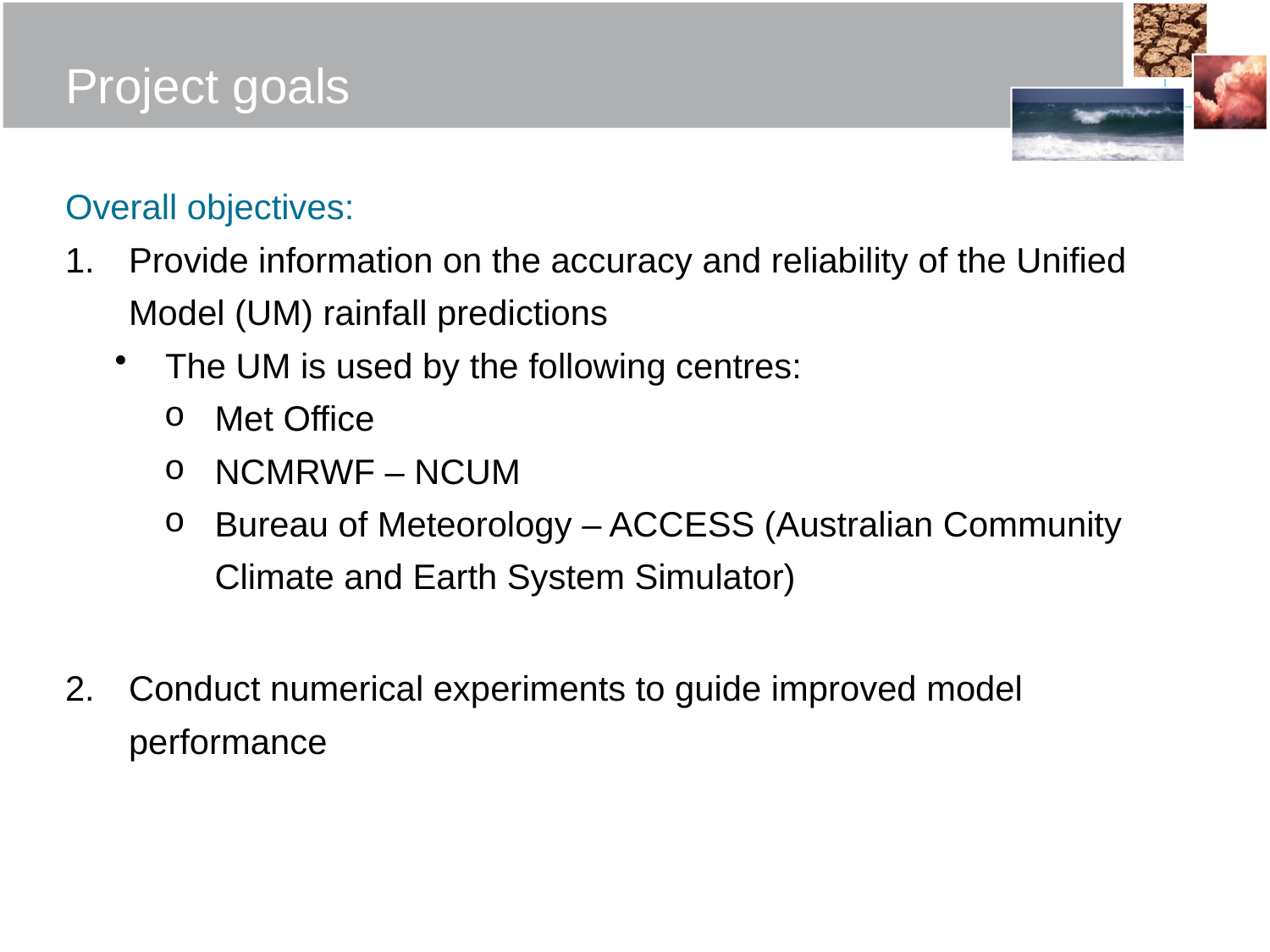

# Project goals
Overall objectives:
Provide information on the accuracy and reliability of the Unified Model (UM) rainfall predictions
The UM is used by the following centres:
Met Office
NCMRWF – NCUM
Bureau of Meteorology – ACCESS (Australian Community Climate and Earth System Simulator)

Conduct numerical experiments to guide improved model performance